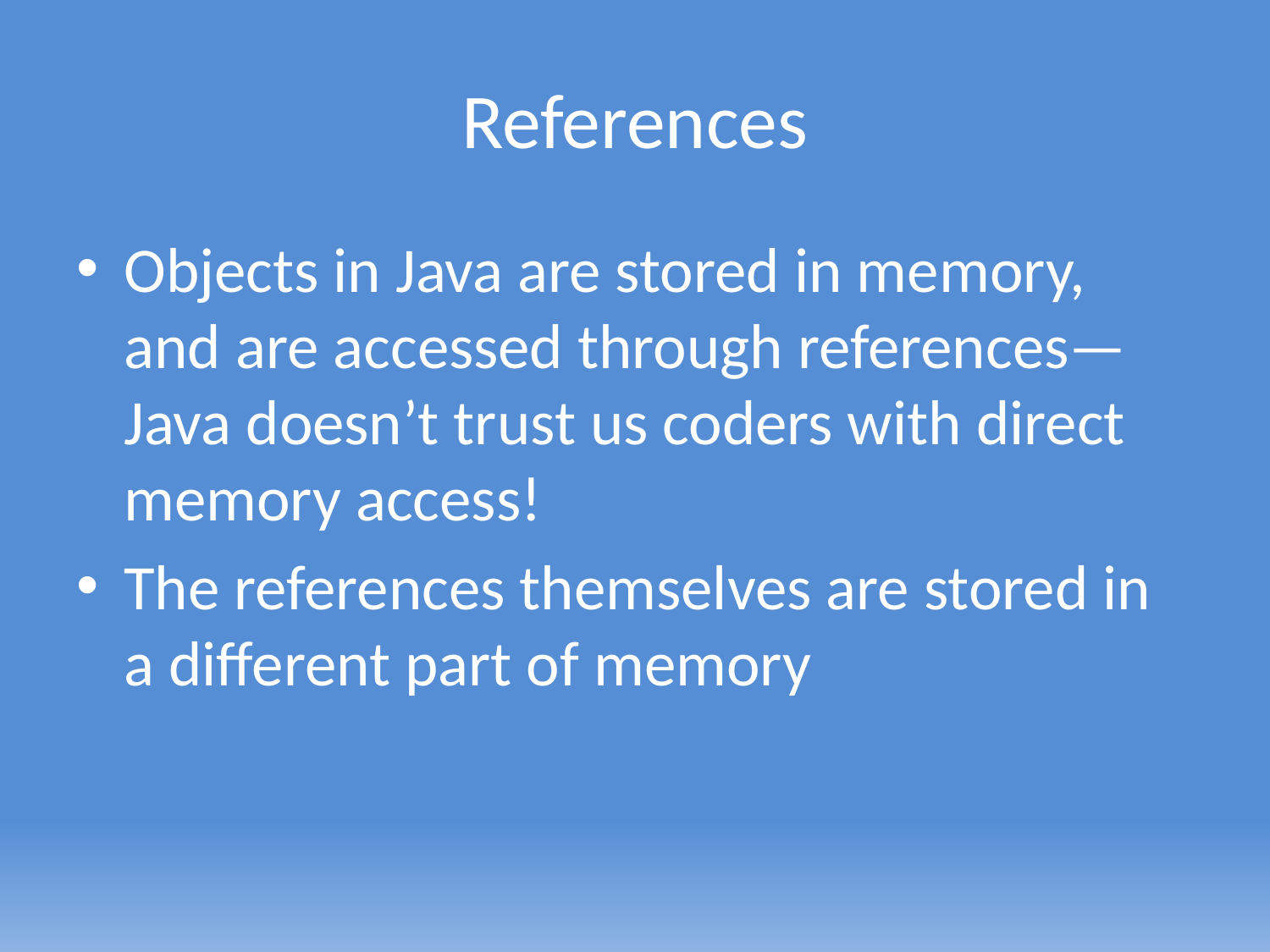

# References
Objects in Java are stored in memory, and are accessed through references—Java doesn’t trust us coders with direct memory access!
The references themselves are stored in a different part of memory